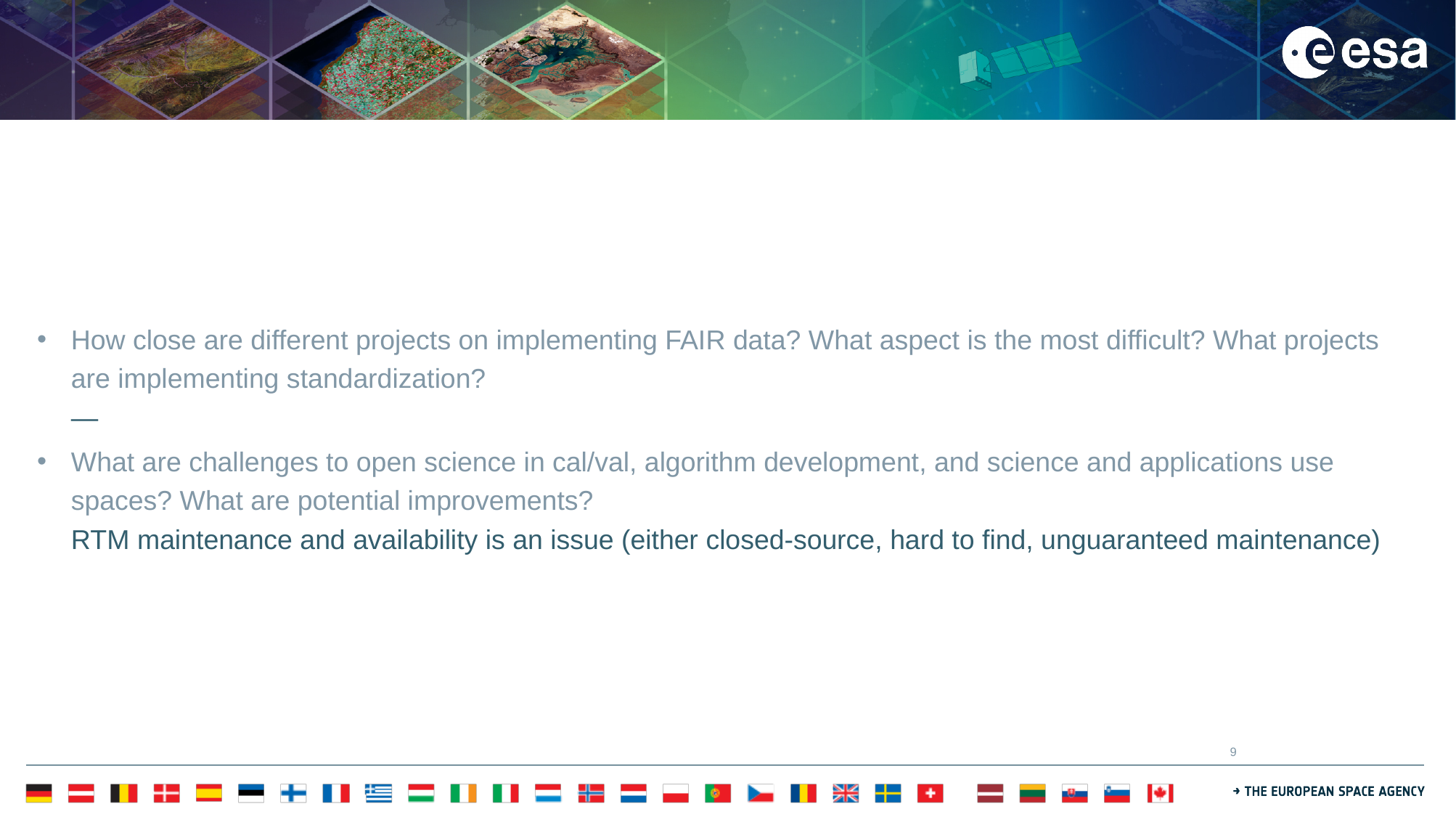

#
How close are different projects on implementing FAIR data? What aspect is the most difficult? What projects are implementing standardization?
—
What are challenges to open science in cal/val, algorithm development, and science and applications use spaces? What are potential improvements?
RTM maintenance and availability is an issue (either closed-source, hard to find, unguaranteed maintenance)